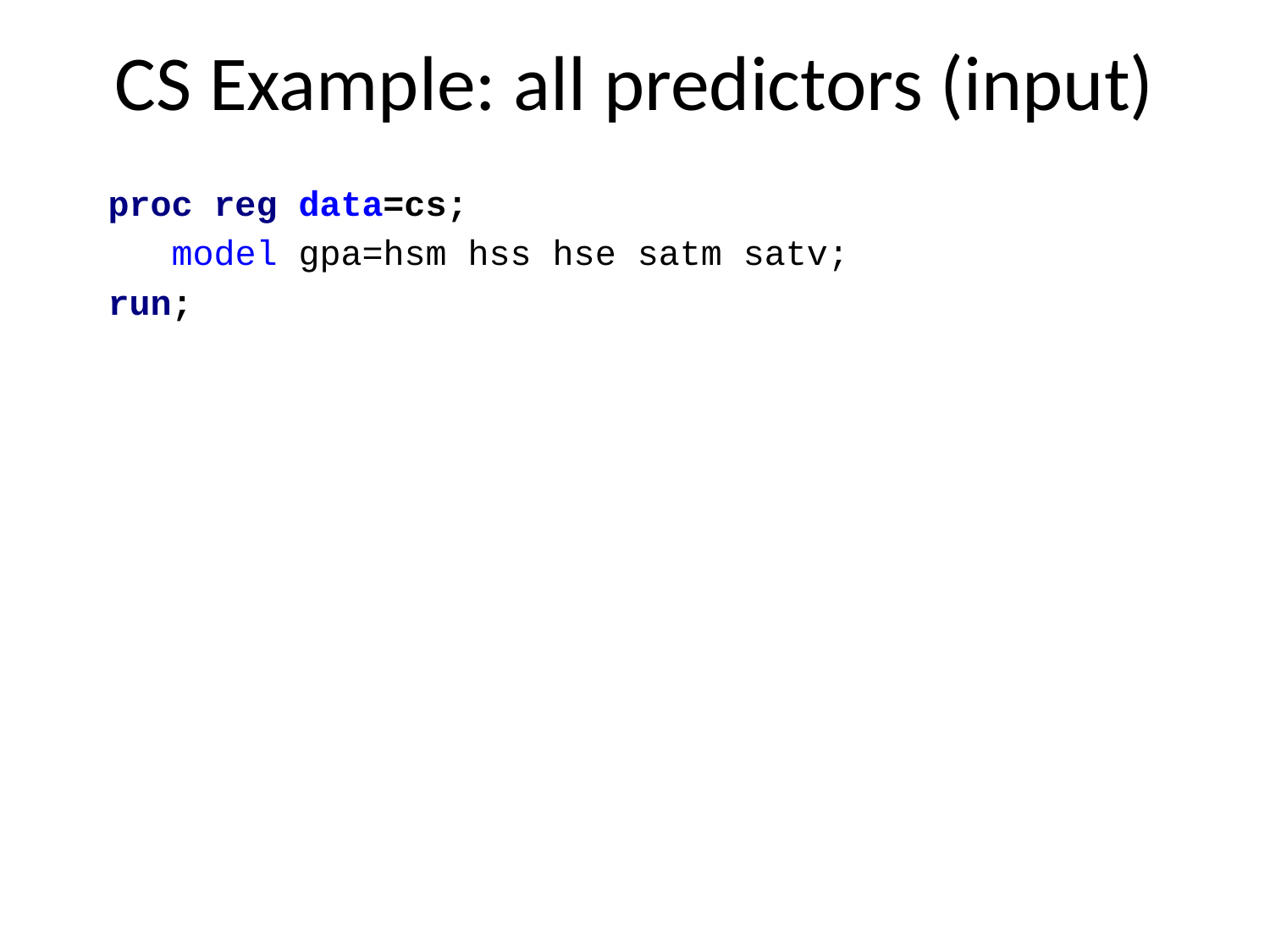

# CS Example: all predictors (input)
proc reg data=cs;
   model gpa=hsm hss hse satm satv;
run;